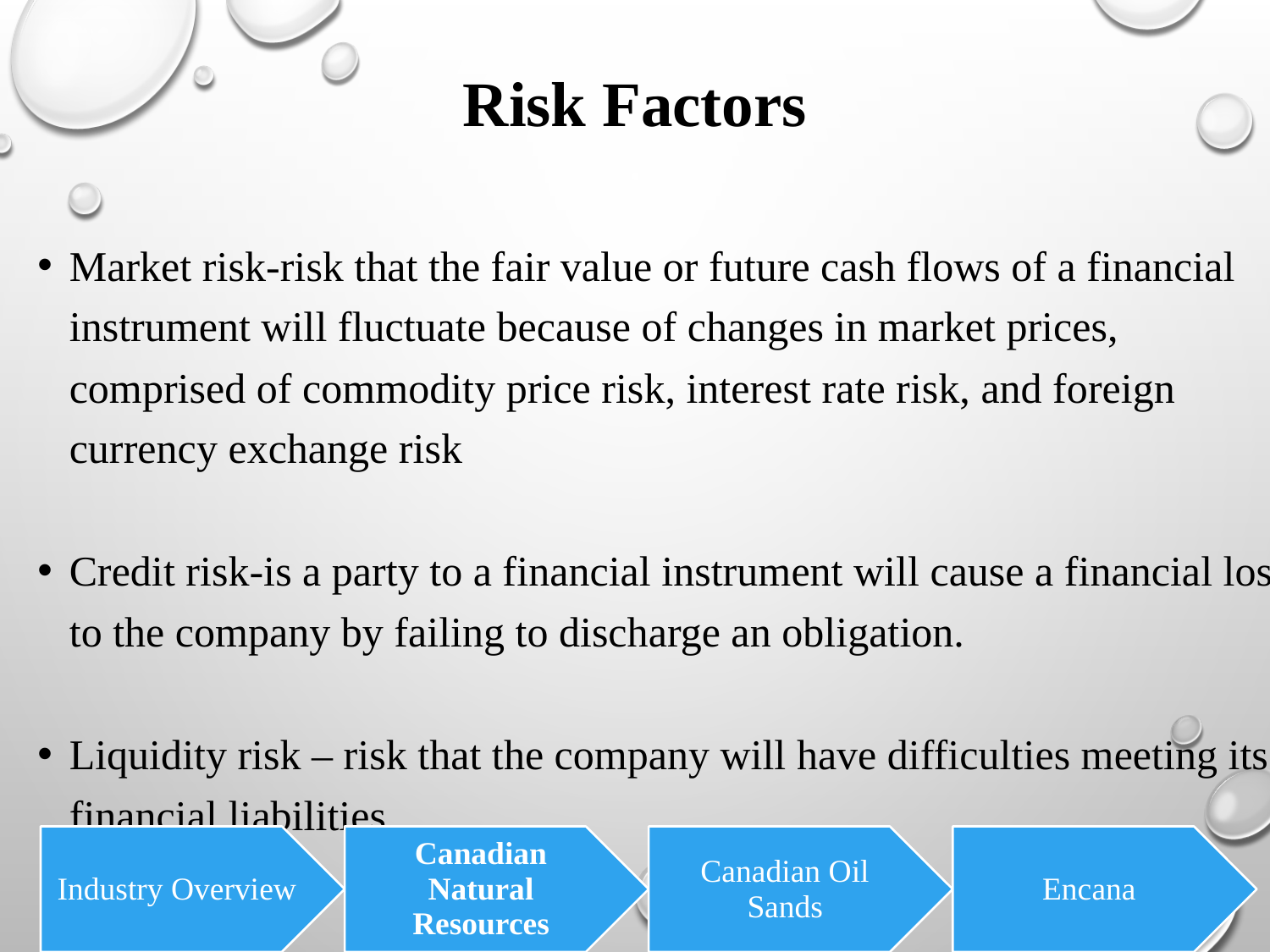

# Risk Factors
Market risk-risk that the fair value or future cash flows of a financial instrument will fluctuate because of changes in market prices, comprised of commodity price risk, interest rate risk, and foreign currency exchange risk

Credit risk-is a party to a financial instrument will cause a financial loss to the company by failing to discharge an obligation.

Liquidity risk – risk that the company will have difficulties meeting its financial liabilities

Industry Overview
Canadian Natural Resources
Canadian Oil Sands
Encana